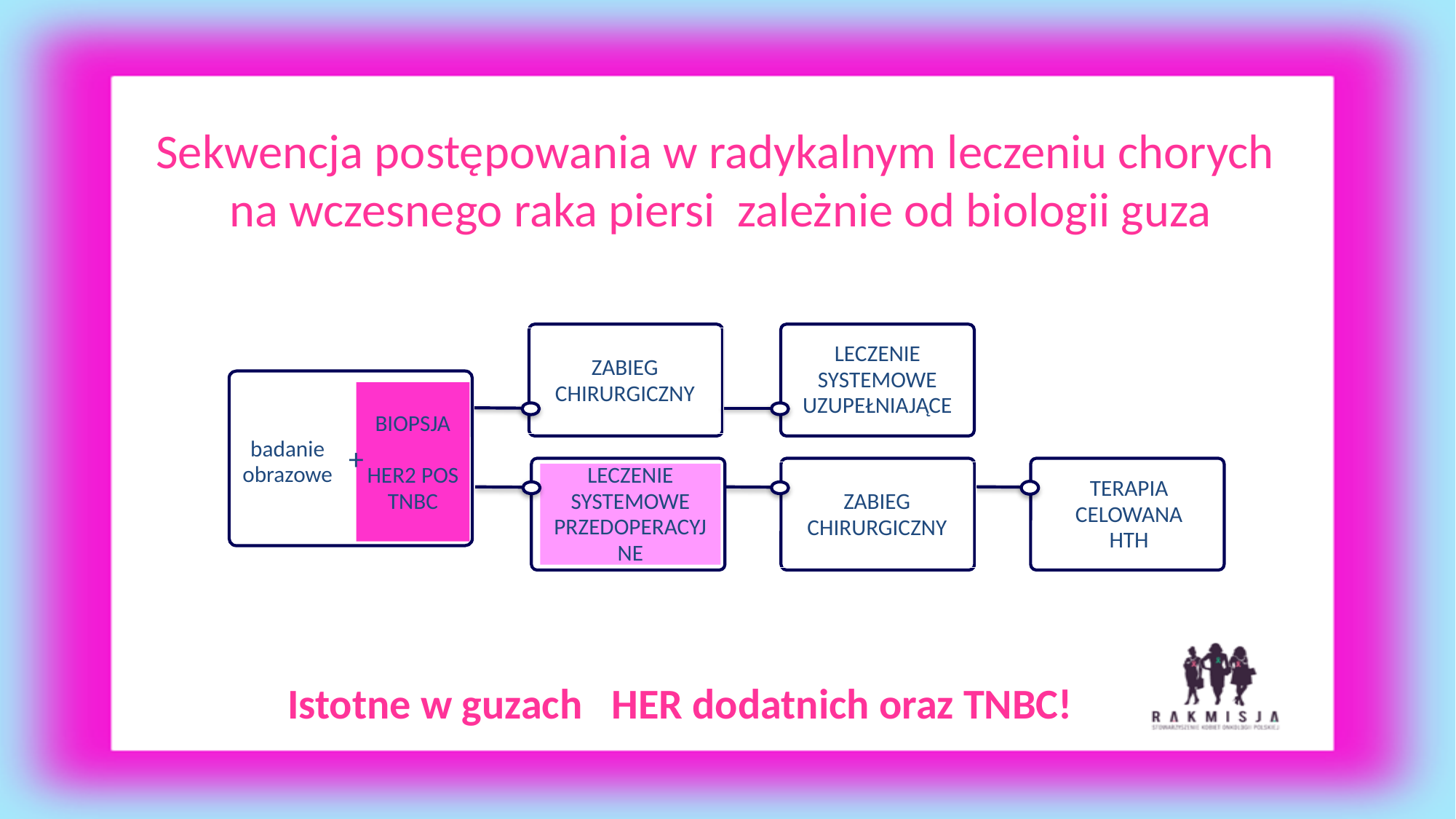

#

Sekwencja postępowania w radykalnym leczeniu chorych
na wczesnego raka piersi  zależnie od biologii guza

ZABIEG CHIRURGICZNY
LECZENIE SYSTEMOWE UZUPEŁNIAJĄCE

badanie
obrazowe

BIOPSJA

HER2 POS
TNBC

+

LECZENIE
SYSTEMOWE
PRZEDOPERACYJNE

TERAPIA
CELOWANA
HTH

ZABIEG
CHIRURGICZNY

Istotne w guzach   HER dodatnich oraz TNBC!